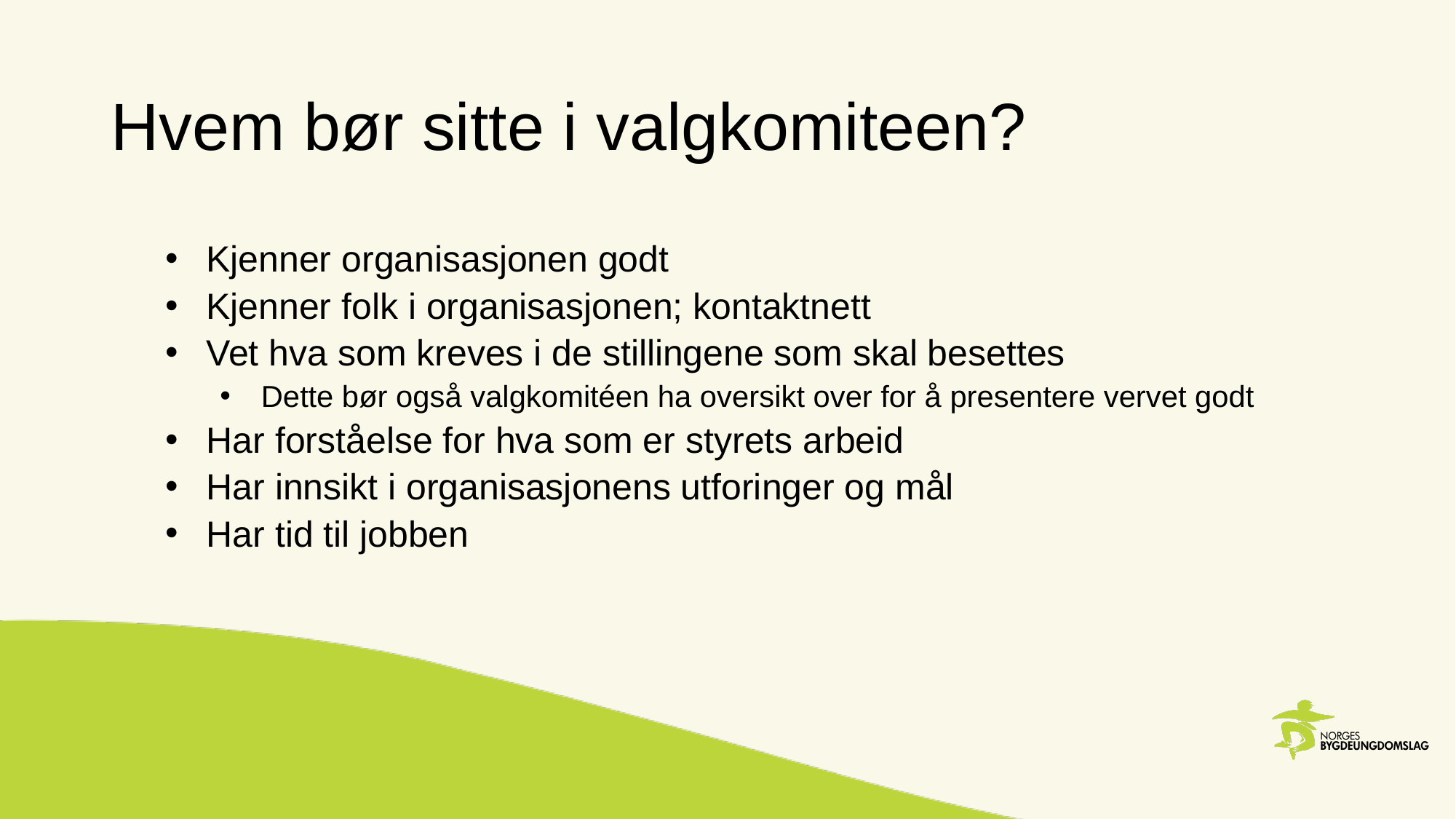

# Hvem bør sitte i valgkomiteen?
Kjenner organisasjonen godt
Kjenner folk i organisasjonen; kontaktnett
Vet hva som kreves i de stillingene som skal besettes
Dette bør også valgkomitéen ha oversikt over for å presentere vervet godt
Har forståelse for hva som er styrets arbeid
Har innsikt i organisasjonens utforinger og mål
Har tid til jobben